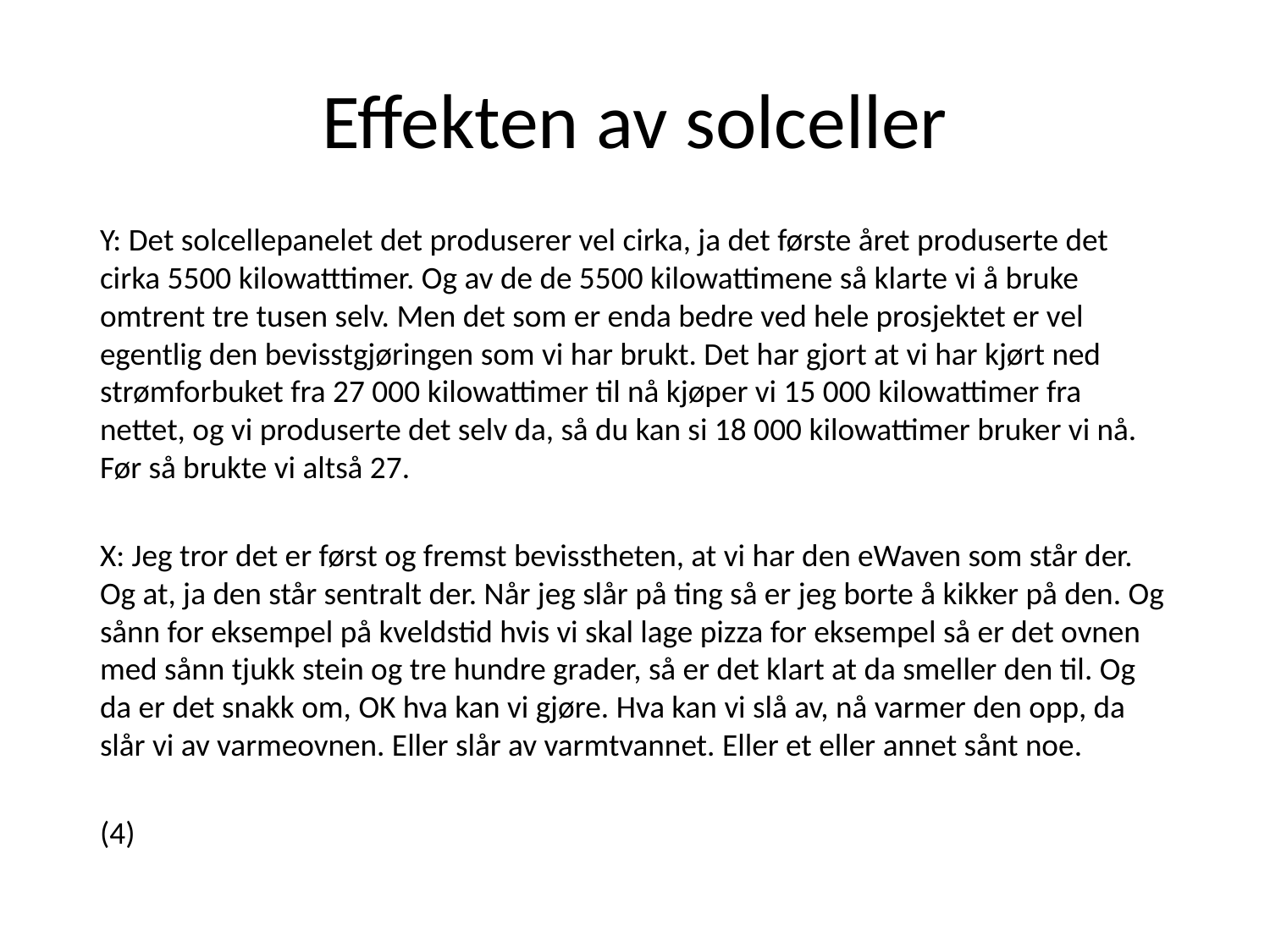

# Effekten av solceller
Y: Det solcellepanelet det produserer vel cirka, ja det første året produserte det cirka 5500 kilowatttimer. Og av de de 5500 kilowattimene så klarte vi å bruke omtrent tre tusen selv. Men det som er enda bedre ved hele prosjektet er vel egentlig den bevisstgjøringen som vi har brukt. Det har gjort at vi har kjørt ned strømforbuket fra 27 000 kilowattimer til nå kjøper vi 15 000 kilowattimer fra nettet, og vi produserte det selv da, så du kan si 18 000 kilowattimer bruker vi nå. Før så brukte vi altså 27.

X: Jeg tror det er først og fremst bevisstheten, at vi har den eWaven som står der. Og at, ja den står sentralt der. Når jeg slår på ting så er jeg borte å kikker på den. Og sånn for eksempel på kveldstid hvis vi skal lage pizza for eksempel så er det ovnen med sånn tjukk stein og tre hundre grader, så er det klart at da smeller den til. Og da er det snakk om, OK hva kan vi gjøre. Hva kan vi slå av, nå varmer den opp, da slår vi av varmeovnen. Eller slår av varmtvannet. Eller et eller annet sånt noe.

(4)